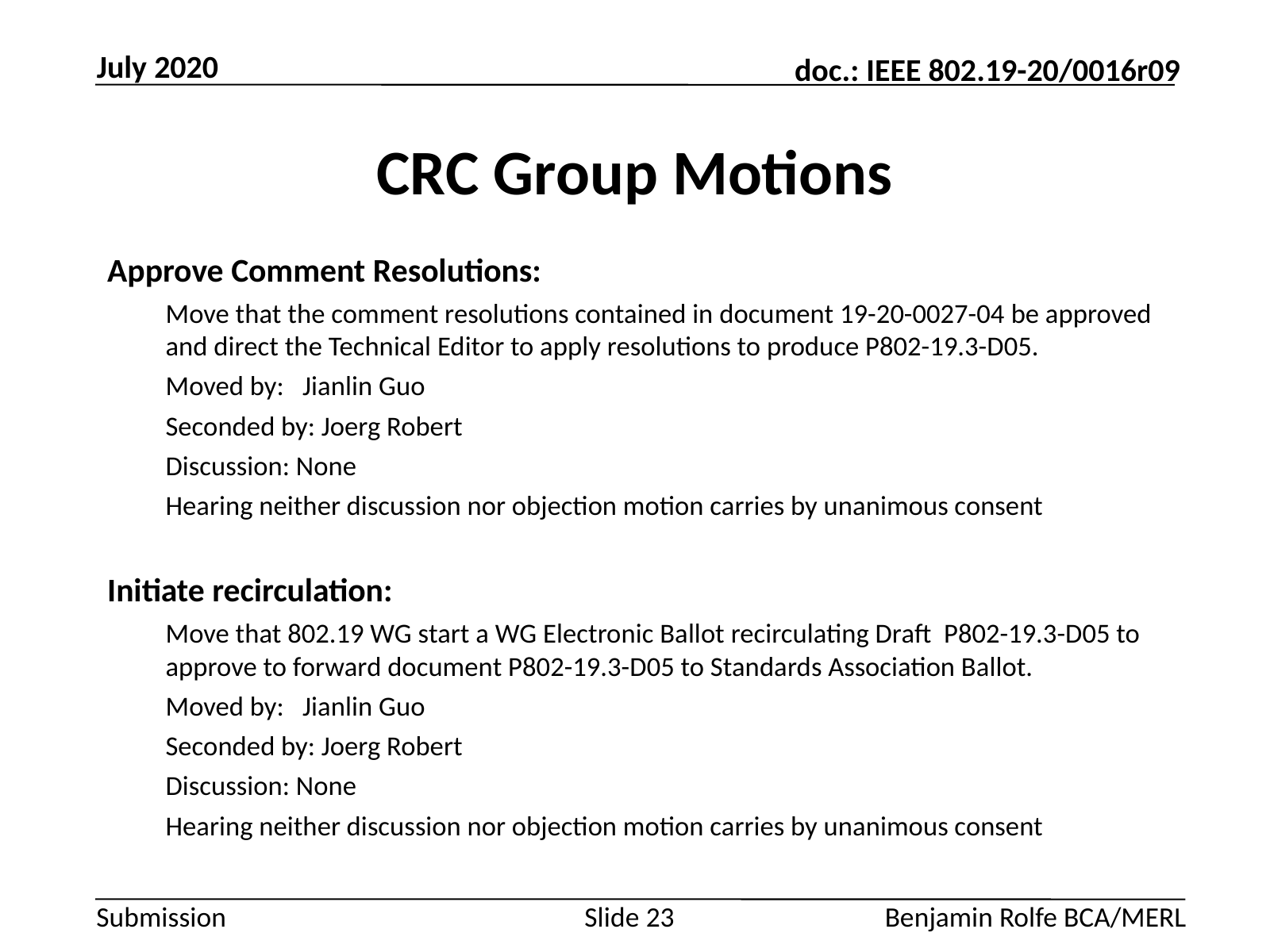

July 2020
# CRC Group Motions
Approve Comment Resolutions:
Move that the comment resolutions contained in document 19-20-0027-04 be approved and direct the Technical Editor to apply resolutions to produce P802-19.3-D05.
Moved by:   Jianlin Guo
Seconded by: Joerg Robert
Discussion: None
Hearing neither discussion nor objection motion carries by unanimous consent

Initiate recirculation:
Move that 802.19 WG start a WG Electronic Ballot recirculating Draft  P802-19.3-D05 to approve to forward document P802-19.3-D05 to Standards Association Ballot.
Moved by:   Jianlin Guo
Seconded by: Joerg Robert
Discussion: None
Hearing neither discussion nor objection motion carries by unanimous consent

Slide 23
Benjamin Rolfe BCA/MERL